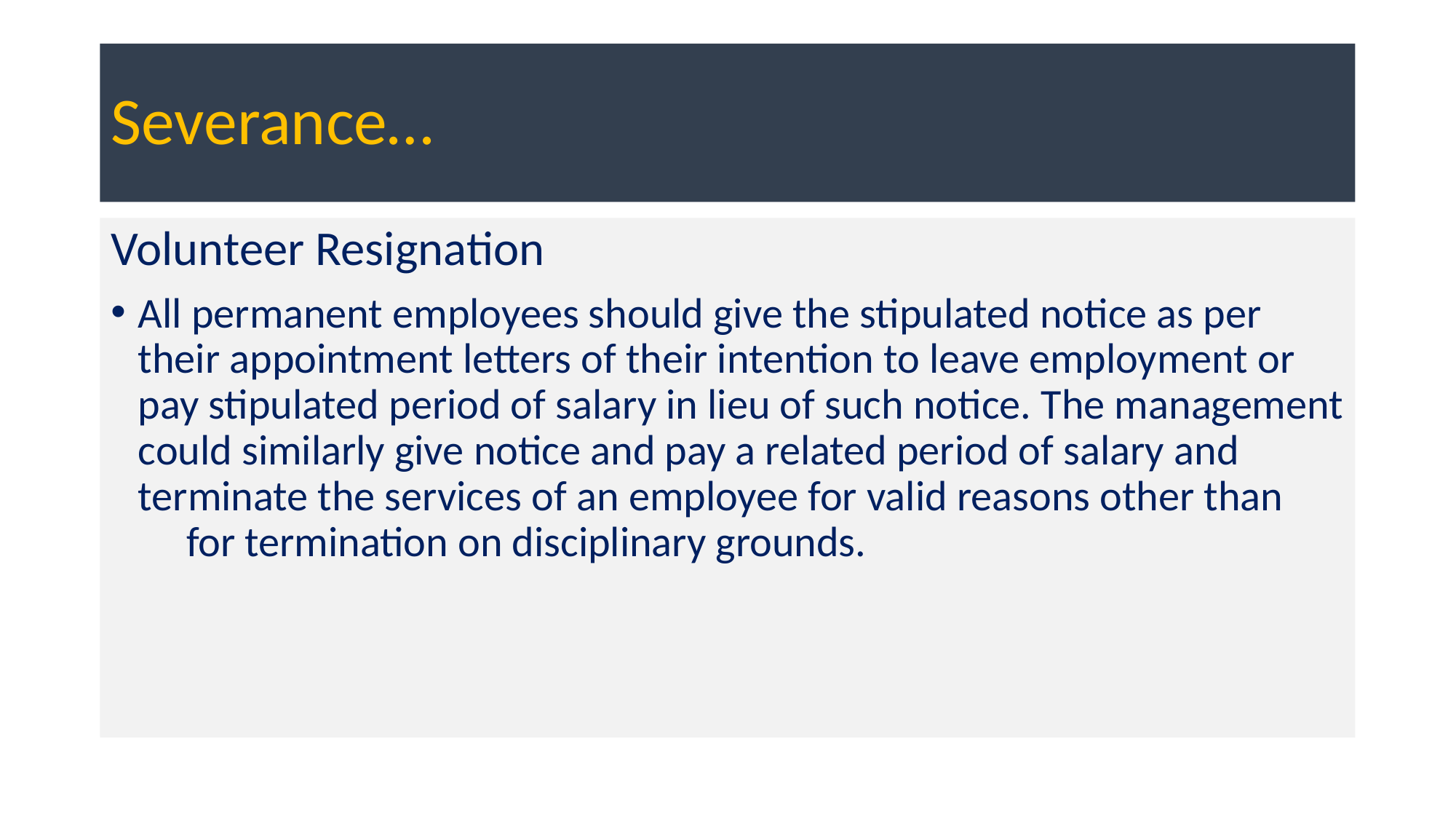

# Severance…
Volunteer Resignation
All permanent employees should give the stipulated notice as per  their appointment letters of their intention to leave employment or pay stipulated period of salary in lieu of such notice. The management could similarly give notice and pay a related period of salary and terminate the services of an employee for valid reasons other than            for termination on disciplinary grounds.